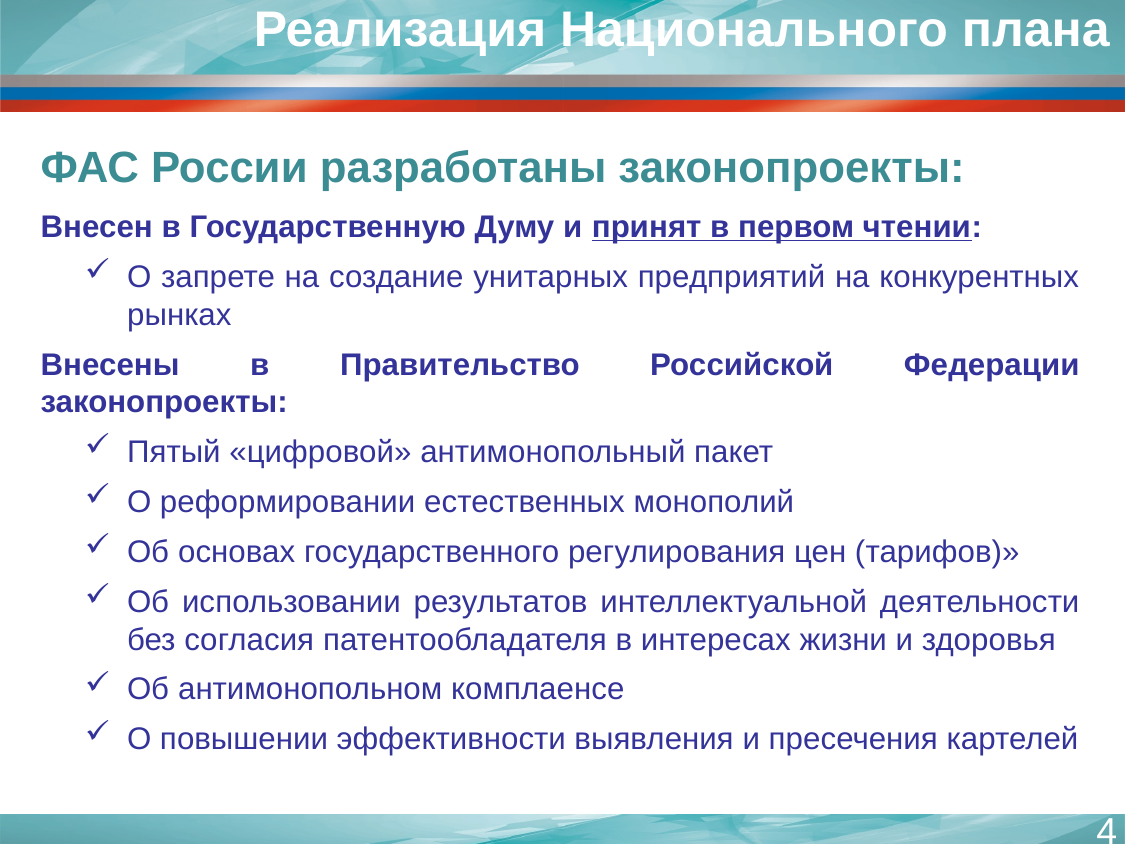

# Реализация Национального плана

ФАС России разработаны законопроекты:
Внесен в Государственную Думу и принят в первом чтении:
О запрете на создание унитарных предприятий на конкурентных рынках
Внесены в Правительство Российской Федерации законопроекты:
Пятый «цифровой» антимонопольный пакет
О реформировании естественных монополий
Об основах государственного регулирования цен (тарифов)»
Об использовании результатов интеллектуальной деятельности без согласия патентообладателя в интересах жизни и здоровья
Об антимонопольном комплаенсе
О повышении эффективности выявления и пресечения картелей

4